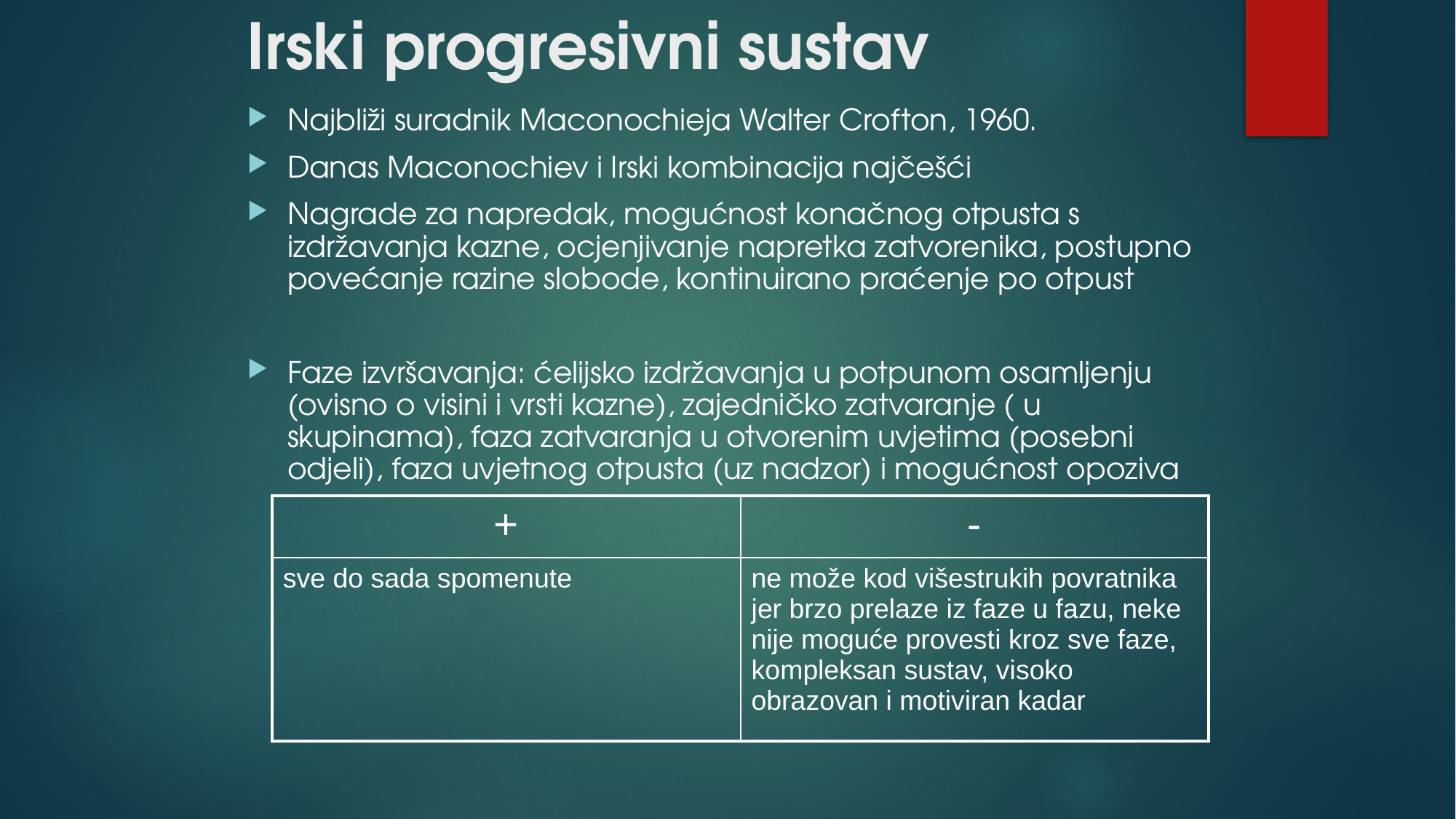

# Irski progresivni sustav
Najbliži suradnik Maconochieja Walter Crofton, 1960.
Danas Maconochiev i Irski kombinacija najčešći
Nagrade za napredak, mogućnost konačnog otpusta s izdržavanja kazne, ocjenjivanje napretka zatvorenika, postupno povećanje razine slobode, kontinuirano praćenje po otpust

Faze izvršavanja: ćelijsko izdržavanja u potpunom osamljenju (ovisno o visini i vrsti kazne), zajedničko zatvaranje ( u skupinama), faza zatvaranja u otvorenim uvjetima (posebni odjeli), faza uvjetnog otpusta (uz nadzor) i mogućnost opoziva

| + | - |
| --- | --- |
| sve do sada spomenute | ne može kod višestrukih povratnika jer brzo prelaze iz faze u fazu, neke nije moguće provesti kroz sve faze, kompleksan sustav, visoko obrazovan i motiviran kadar |